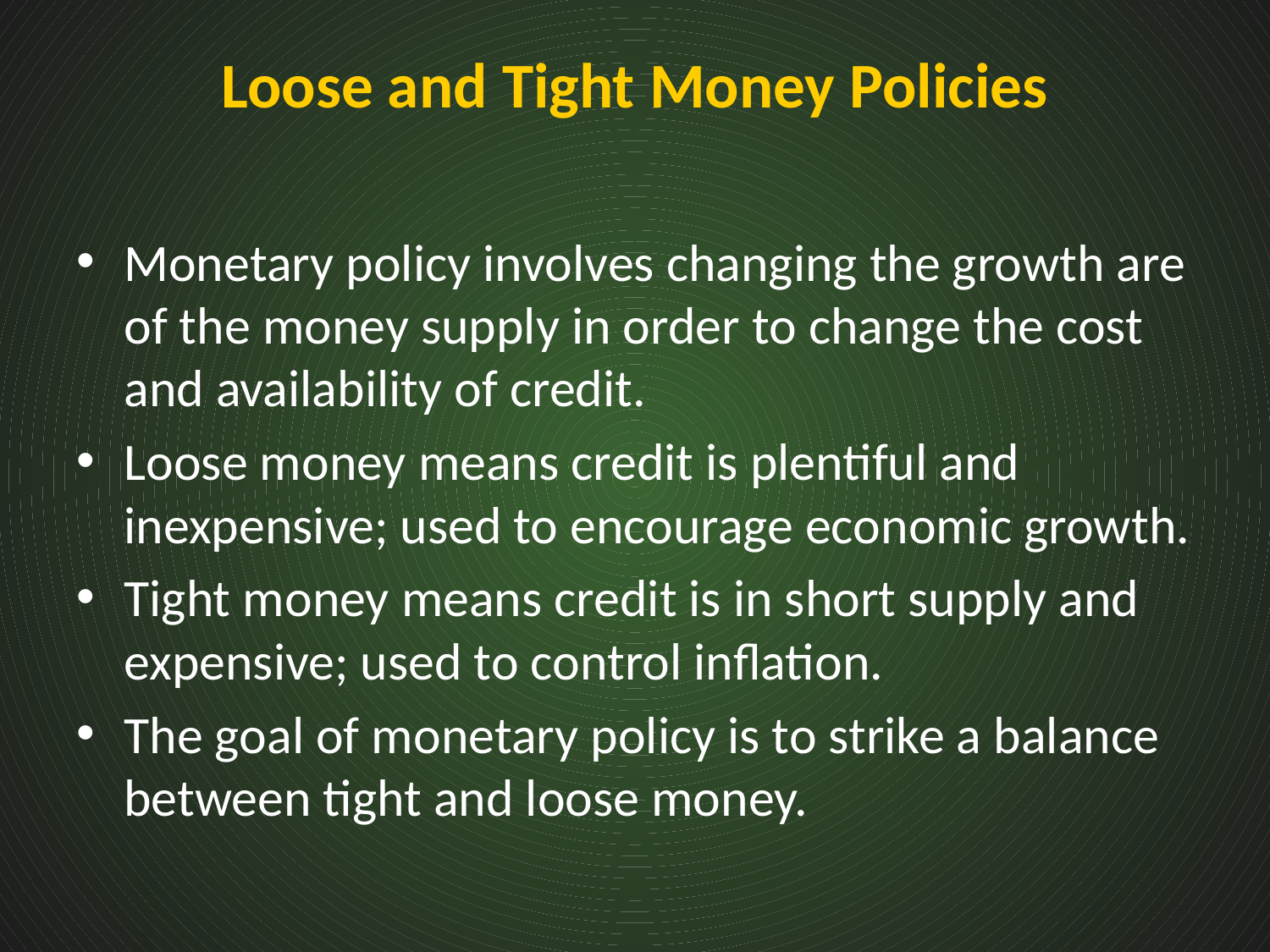

# Loose and Tight Money Policies
Monetary policy involves changing the growth are of the money supply in order to change the cost and availability of credit.
Loose money means credit is plentiful and inexpensive; used to encourage economic growth.
Tight money means credit is in short supply and expensive; used to control inflation.
The goal of monetary policy is to strike a balance between tight and loose money.